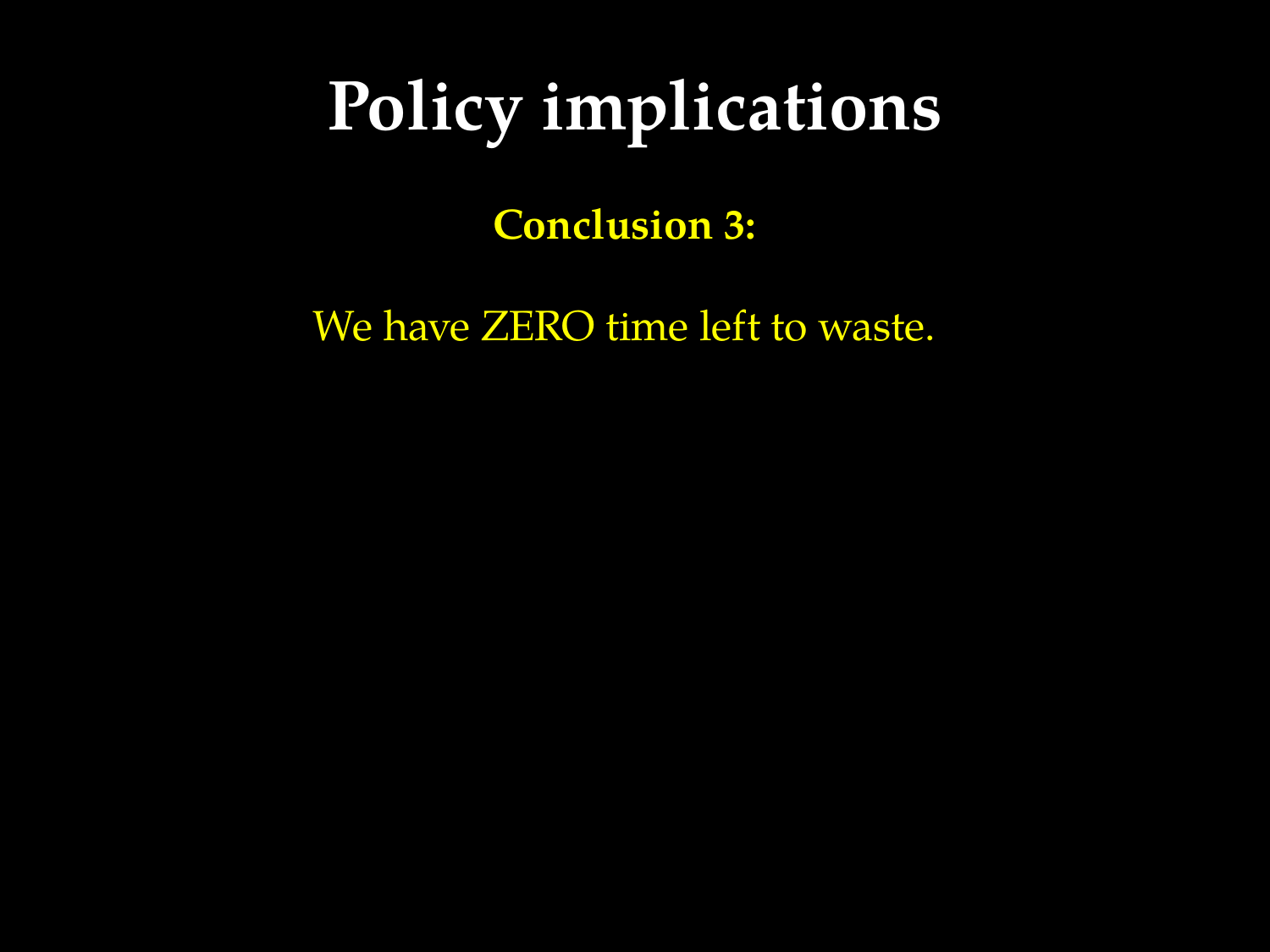

Policy implications
Conclusion 3:

We have ZERO time left to waste.